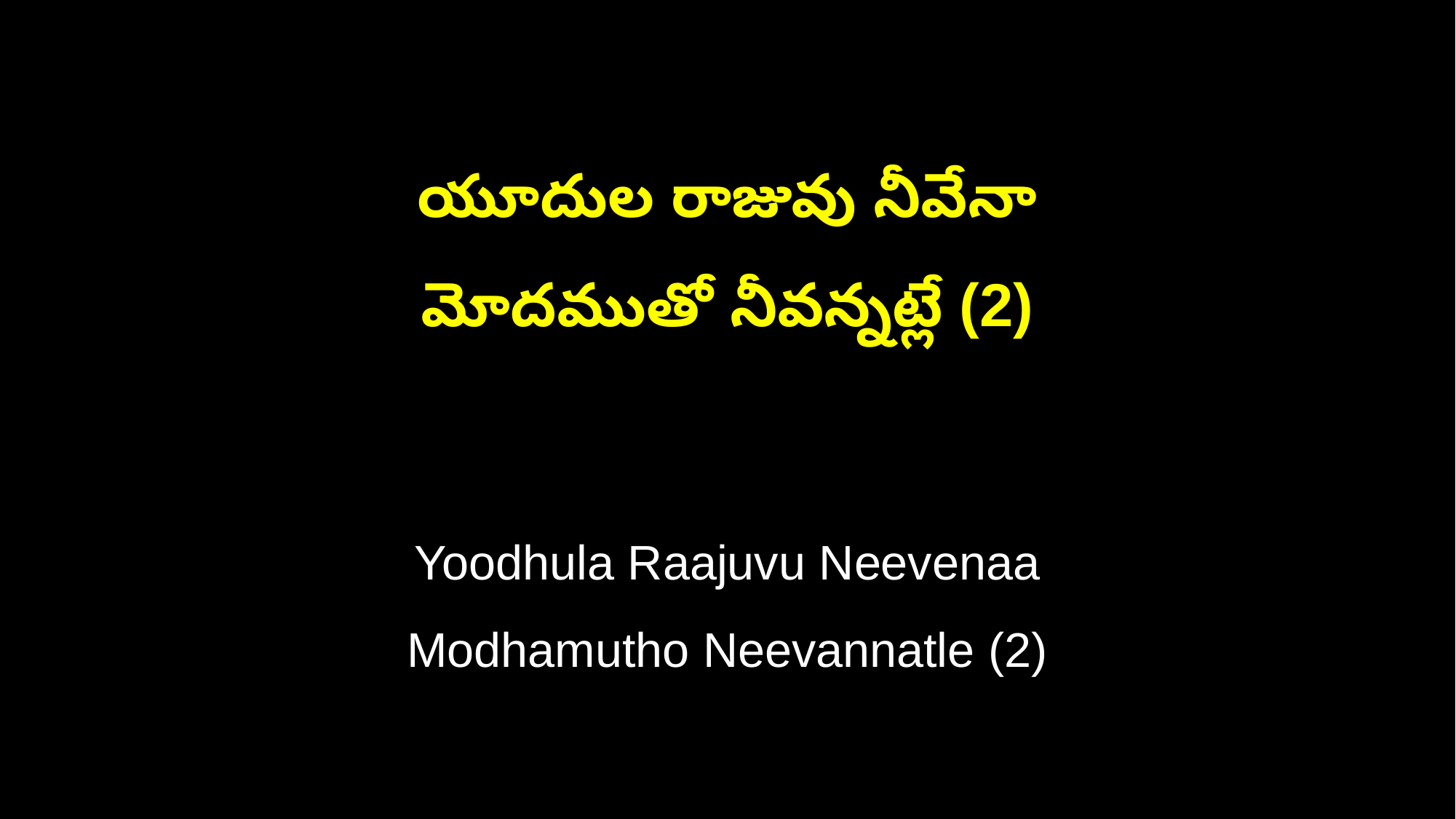

యూదుల రాజువు నీవేనా
మోదముతో నీవన్నట్లే (2)
Yoodhula Raajuvu Neevenaa
Modhamutho Neevannatle (2)